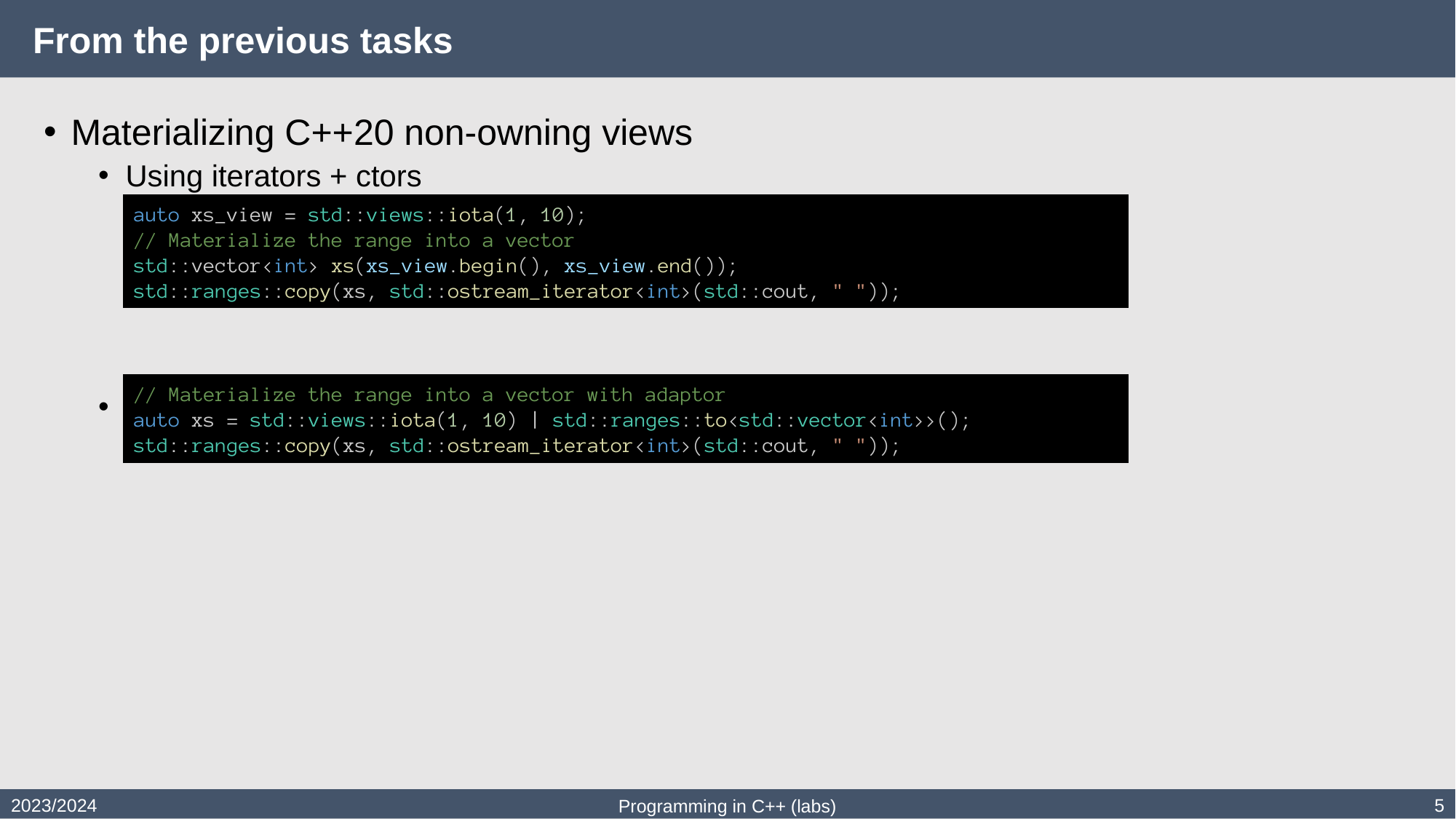

# From the previous tasks
Materializing C++20 non-owning views
Using iterators + ctors

C++23: https://en.cppreference.com/w/cpp/ranges/to

auto xs_view = std::views::iota(1, 10);
// Materialize the range into a vector
std::vector<int> xs(xs_view.begin(), xs_view.end());
std::ranges::copy(xs, std::ostream_iterator<int>(std::cout, " "));
// Materialize the range into a vector with adaptor
auto xs = std::views::iota(1, 10) | std::ranges::to<std::vector<int>>();
std::ranges::copy(xs, std::ostream_iterator<int>(std::cout, " "));
2023/2024
5
Programming in C++ (labs)